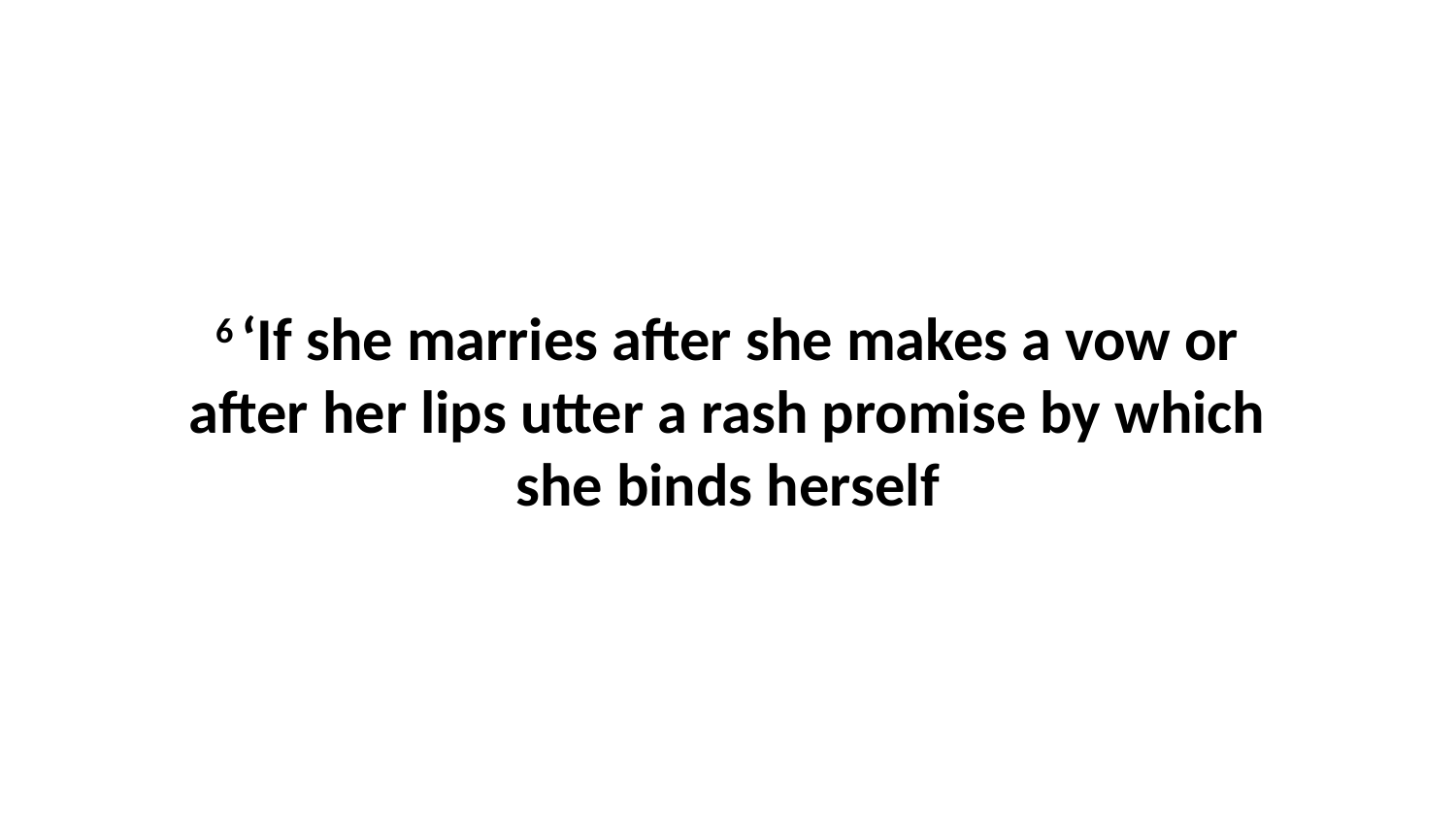

6 ‘If she marries after she makes a vow or after her lips utter a rash promise by which she binds herself